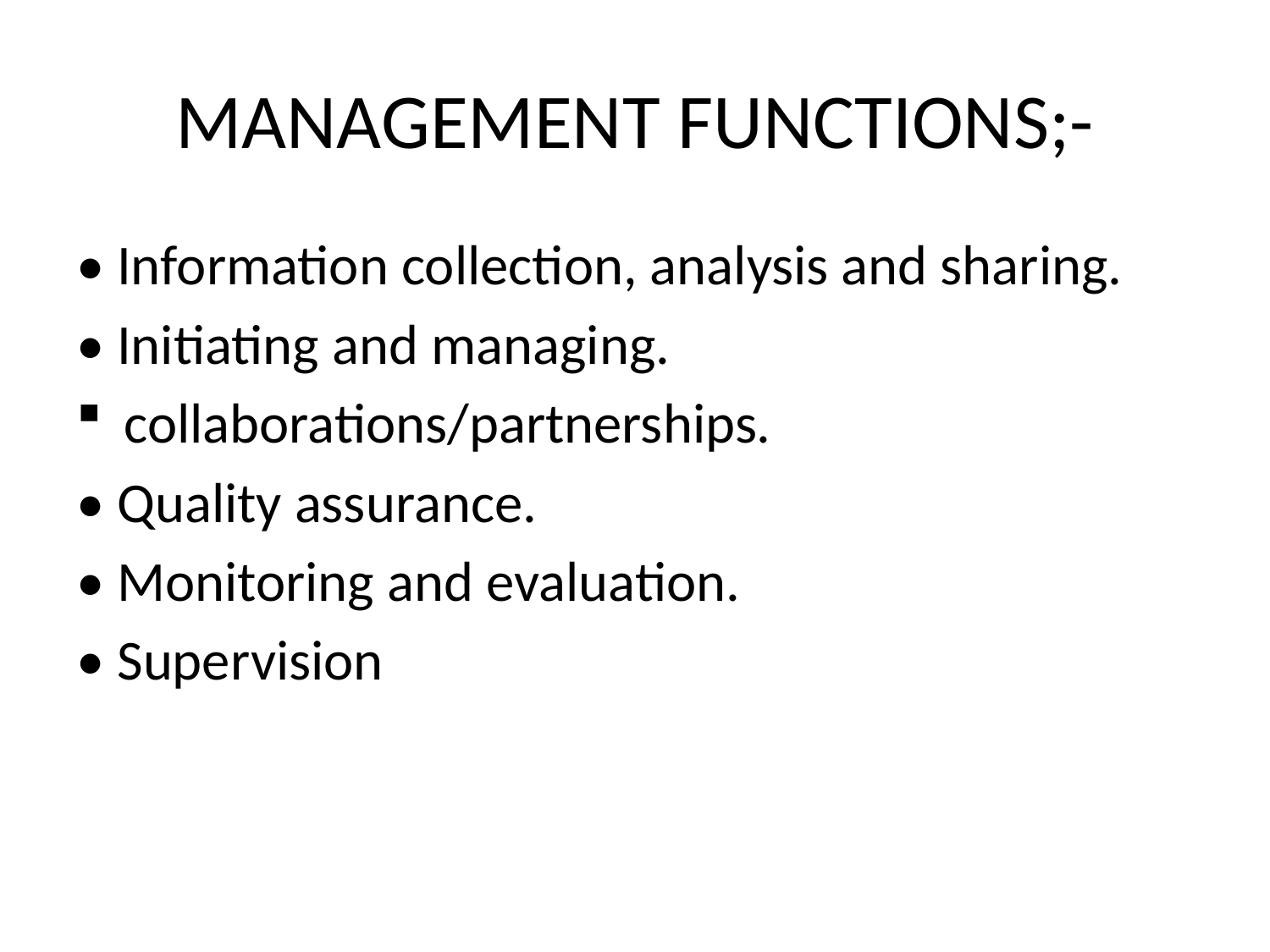

# MANAGEMENT FUNCTIONS;-
• Information collection, analysis and sharing.
• Initiating and managing.
collaborations/partnerships.
• Quality assurance.
• Monitoring and evaluation.
• Supervision